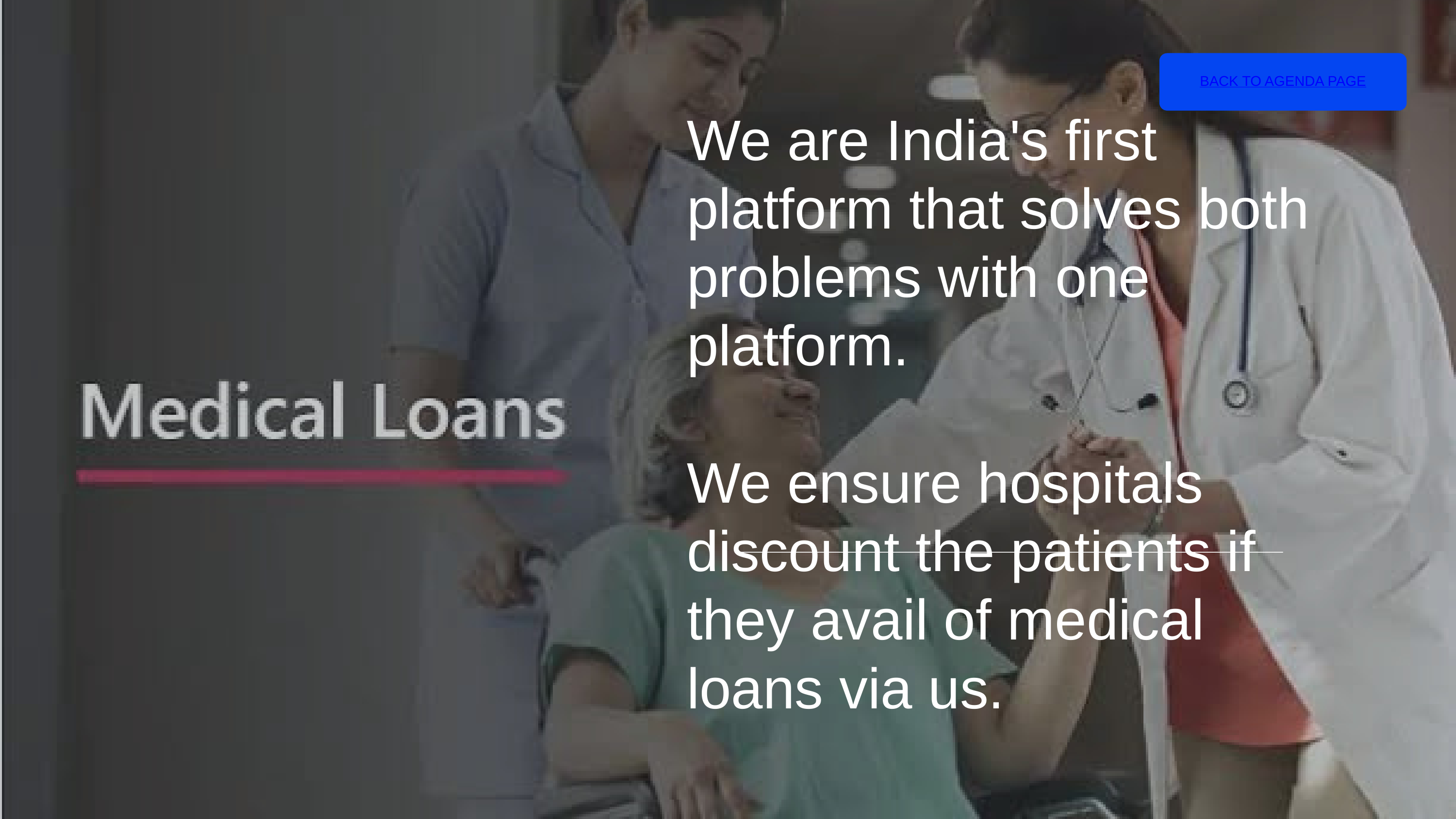

BACK TO AGENDA PAGE
We are India's first platform that solves both problems with one platform.

We ensure hospitals discount the patients if they avail of medical loans via us.